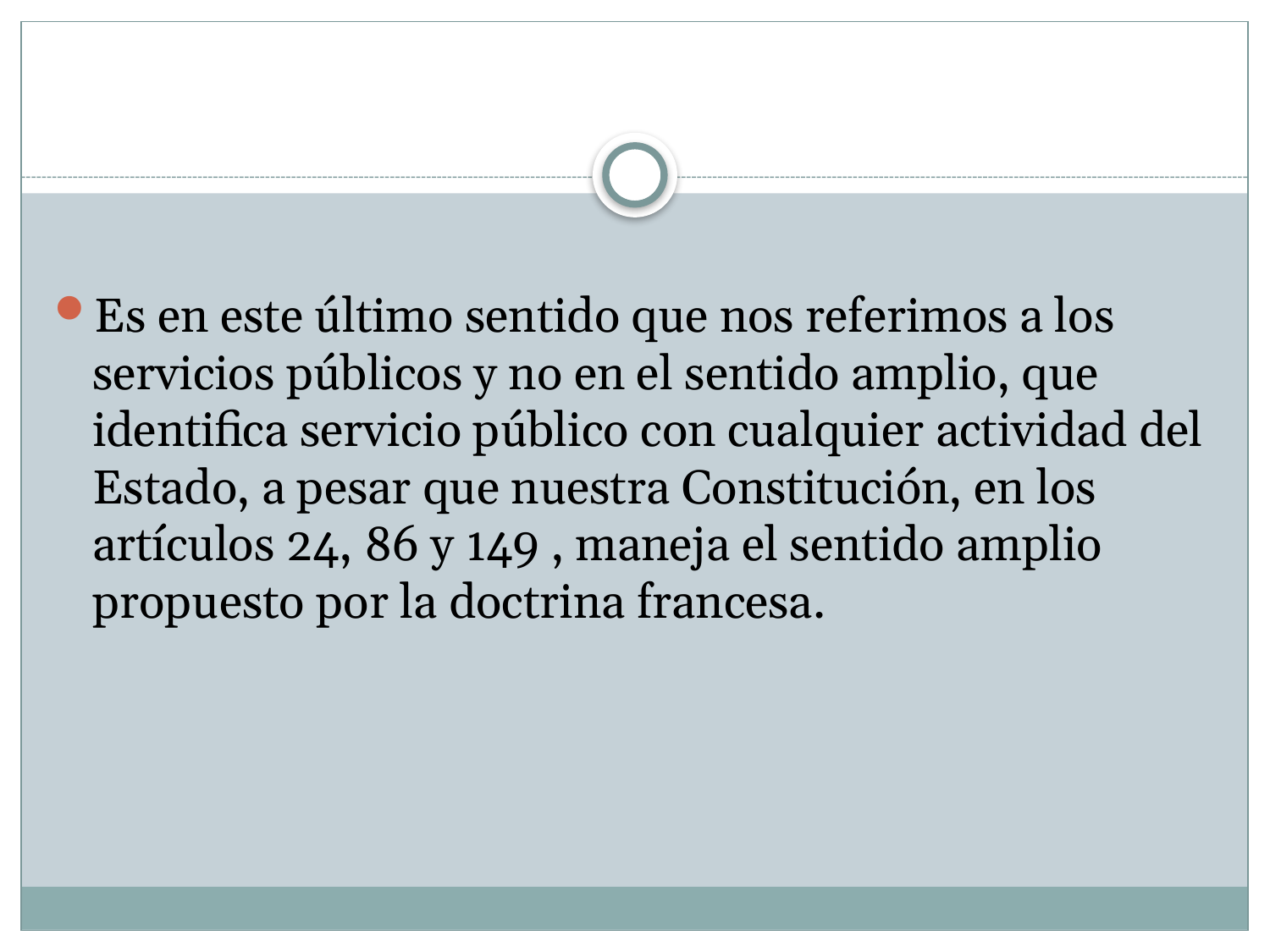

#

Es en este último sentido que nos referimos a los servicios públicos y no en el sentido amplio, que identifica servicio público con cualquier actividad del Estado, a pesar que nuestra Constitución, en los artículos 24, 86 y 149 , maneja el sentido amplio propuesto por la doctrina francesa.